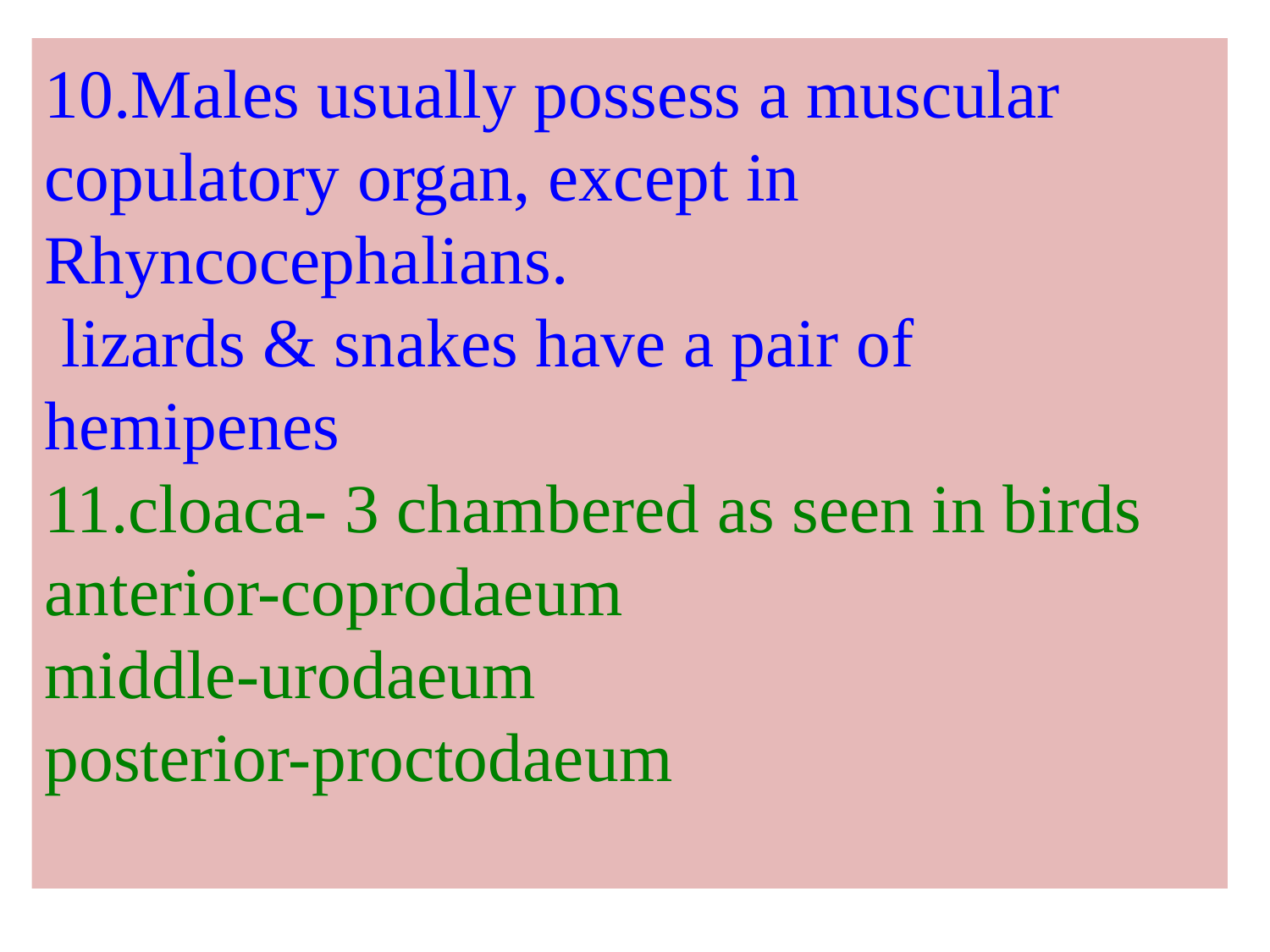

# 10.Males usually possess a muscular copulatory organ, except in Rhyncocephalians. lizards & snakes have a pair of hemipenes 11.cloaca- 3 chambered as seen in birds anterior-coprodaeum middle-urodaeum posterior-proctodaeum